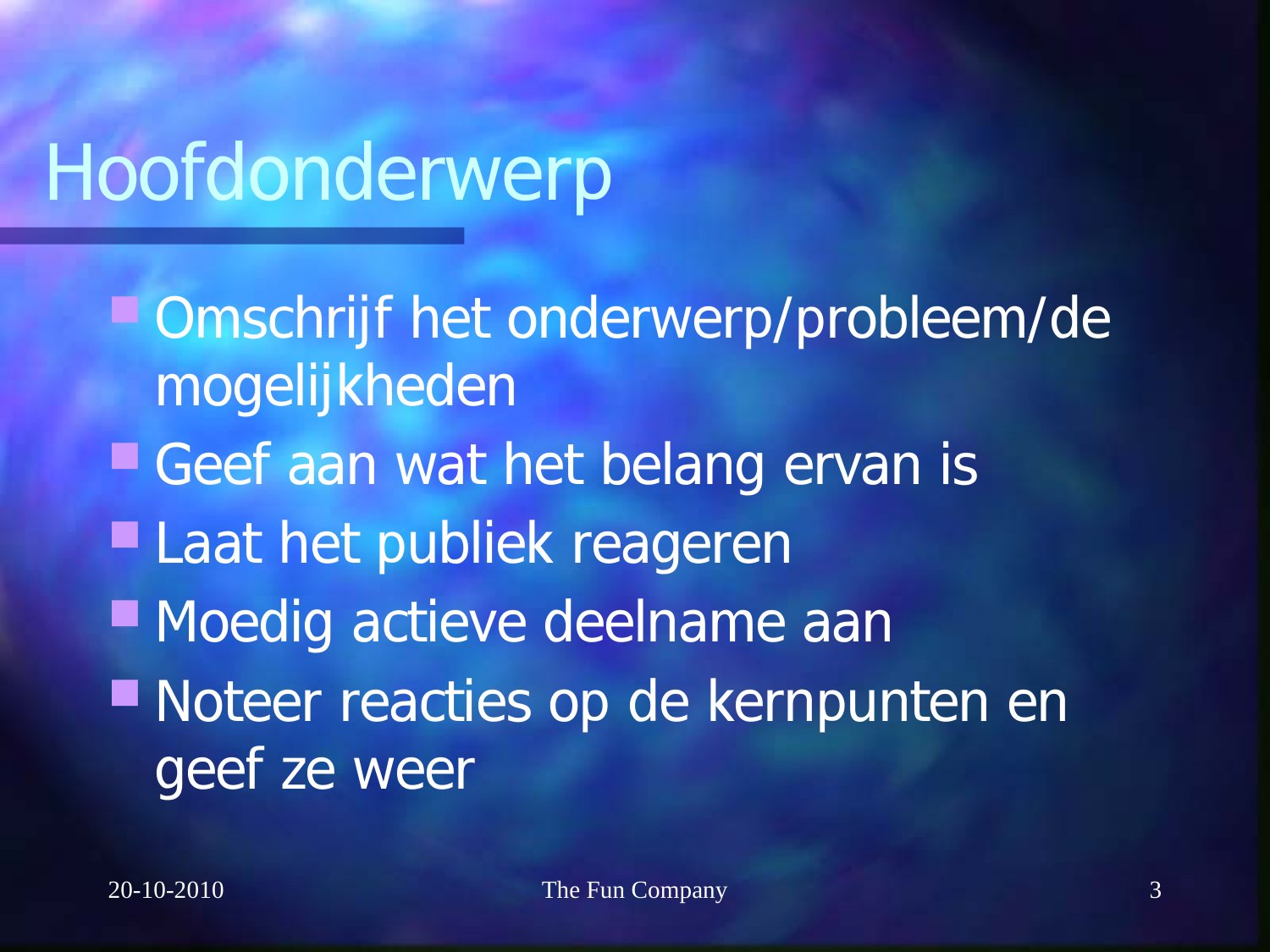

# Hoofdonderwerp
Omschrijf het onderwerp/probleem/de mogelijkheden
Geef aan wat het belang ervan is
Laat het publiek reageren
Moedig actieve deelname aan
Noteer reacties op de kernpunten en geef ze weer
20-10-2010
The Fun Company
3